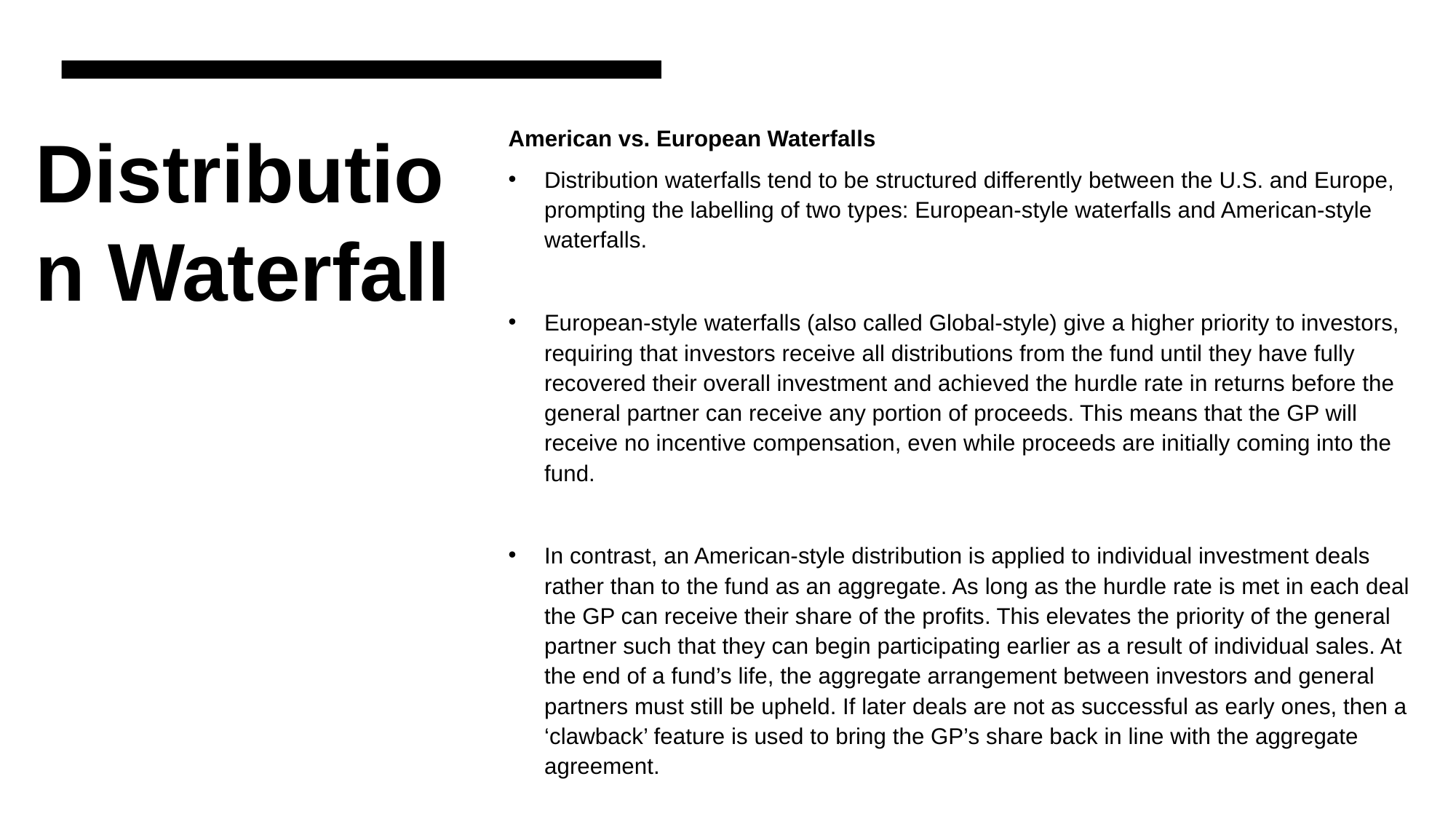

# Distribution Waterfall
American vs. European Waterfalls
Distribution waterfalls tend to be structured differently between the U.S. and Europe, prompting the labelling of two types: European-style waterfalls and American-style waterfalls.

European-style waterfalls (also called Global-style) give a higher priority to investors, requiring that investors receive all distributions from the fund until they have fully recovered their overall investment and achieved the hurdle rate in returns before the general partner can receive any portion of proceeds. This means that the GP will receive no incentive compensation, even while proceeds are initially coming into the fund.

In contrast, an American-style distribution is applied to individual investment deals rather than to the fund as an aggregate. As long as the hurdle rate is met in each deal the GP can receive their share of the profits. This elevates the priority of the general partner such that they can begin participating earlier as a result of individual sales. At the end of a fund’s life, the aggregate arrangement between investors and general partners must still be upheld. If later deals are not as successful as early ones, then a ‘clawback’ feature is used to bring the GP’s share back in line with the aggregate agreement.